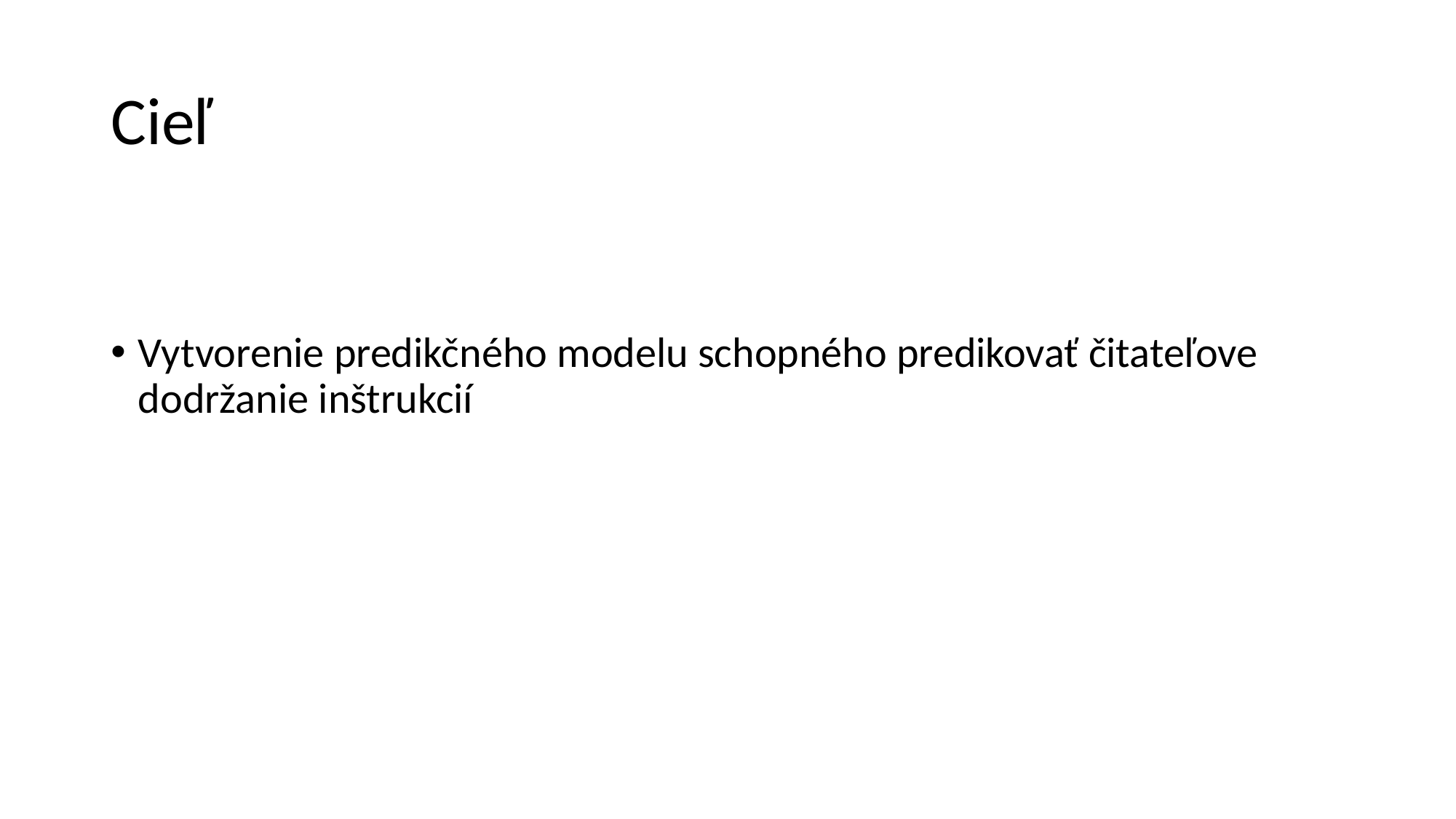

# Cieľ
Vytvorenie predikčného modelu schopného predikovať čitateľove dodržanie inštrukcií